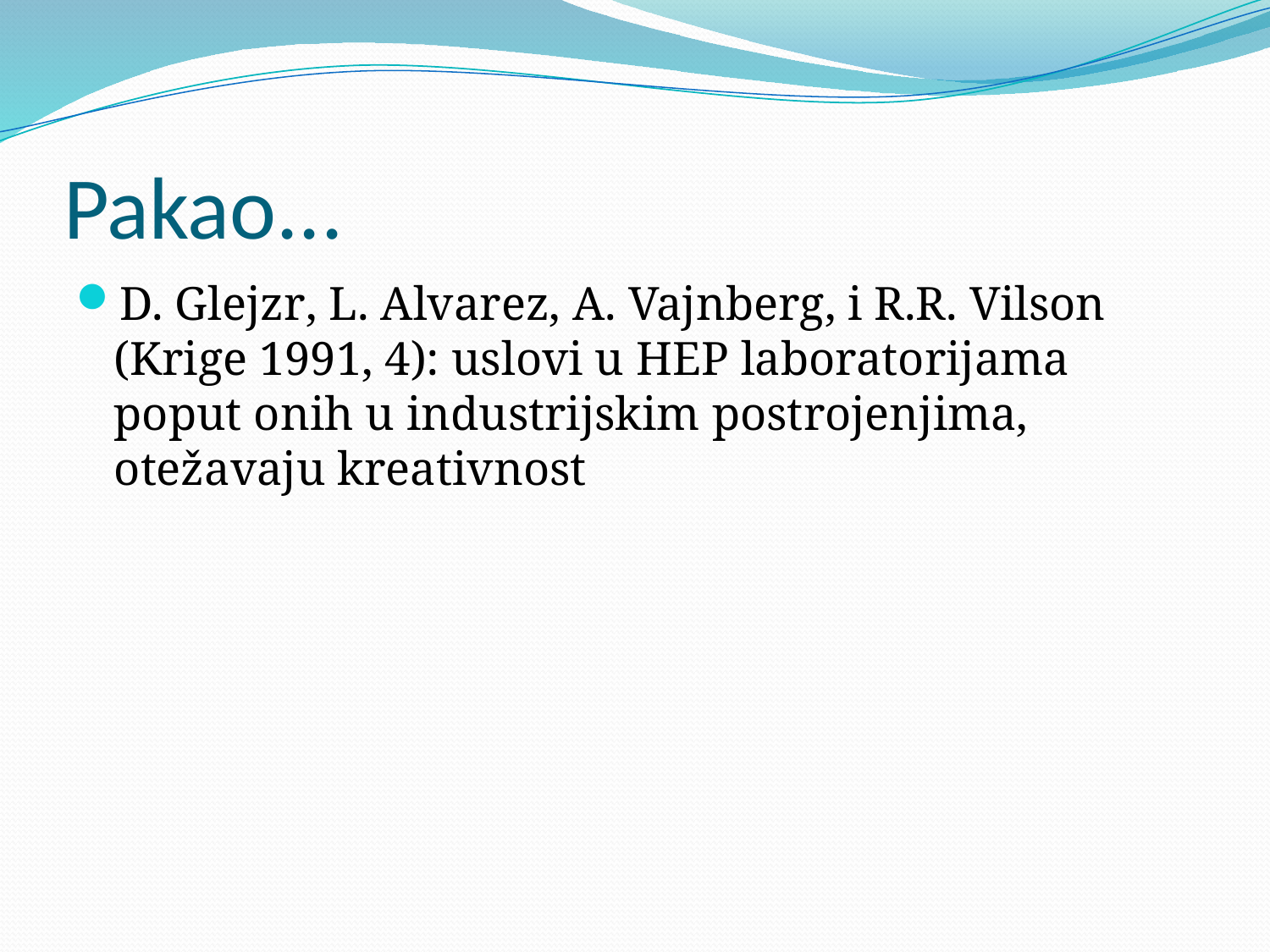

# Pakao...
D. Glejzr, L. Alvarez, A. Vajnberg, i R.R. Vilson (Krige 1991, 4): uslovi u HEP laboratorijama poput onih u industrijskim postrojenjima, otežavaju kreativnost